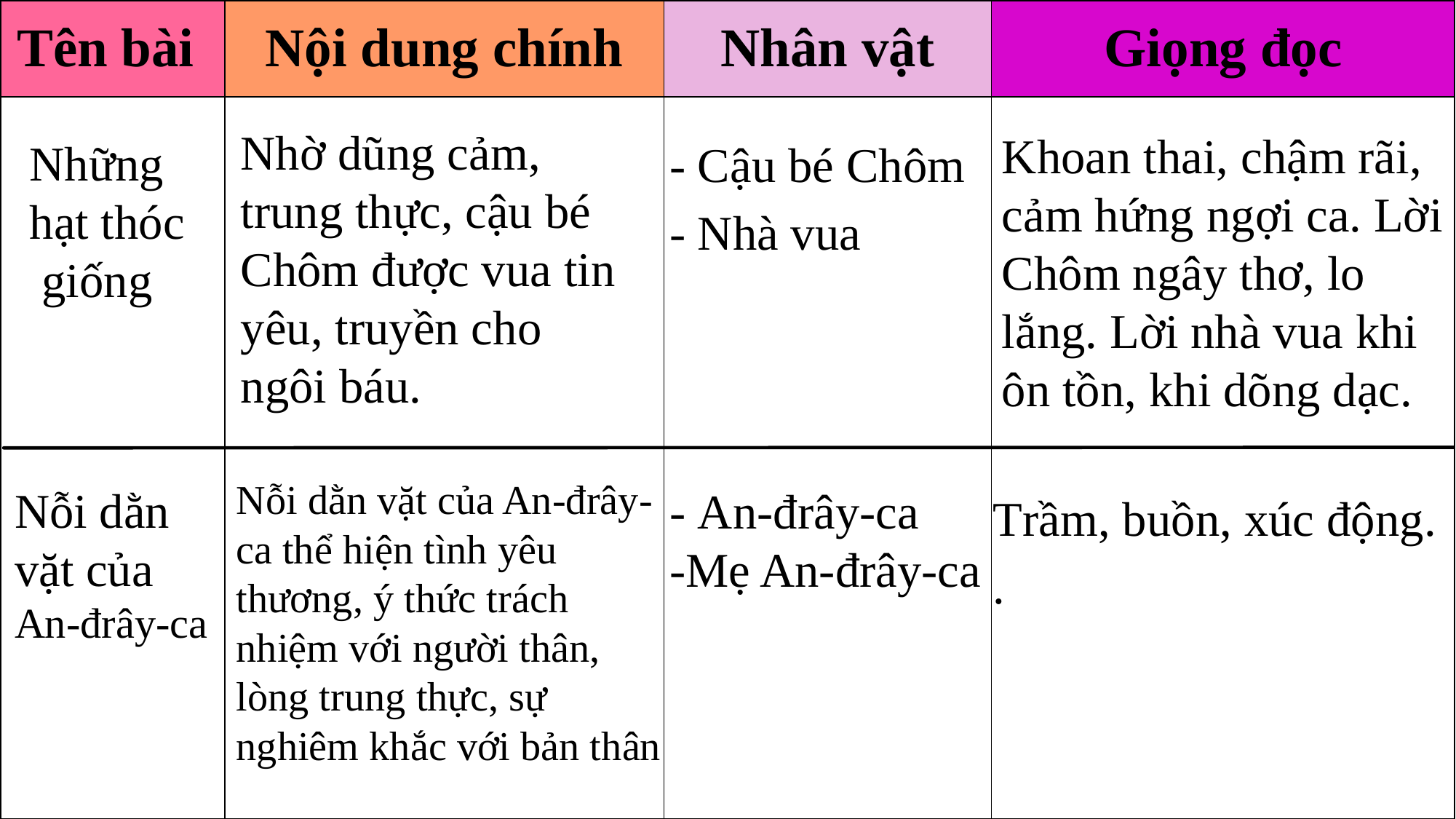

| Tên bài | Nội dung chính | Nhân vật | Giọng đọc |
| --- | --- | --- | --- |
|  |  |  |  |
Nhờ dũng cảm, trung thực, cậu bé Chôm được vua tin yêu, truyền cho ngôi báu.
Khoan thai, chậm rãi, cảm hứng ngợi ca. Lời Chôm ngây thơ, lo lắng. Lời nhà vua khi ôn tồn, khi dõng dạc.
Những
hạt thóc
 giống
- Cậu bé Chôm
- Nhà vua
Nỗi dằn vặt của An-đrây-ca thể hiện tình yêu thương, ý thức trách nhiệm với người thân, lòng trung thực, sự nghiêm khắc với bản thân
Nỗi dằn
vặt của
An-đrây-ca
- An-đrây-ca
-Mẹ An-đrây-ca
Trầm, buồn, xúc động.
.